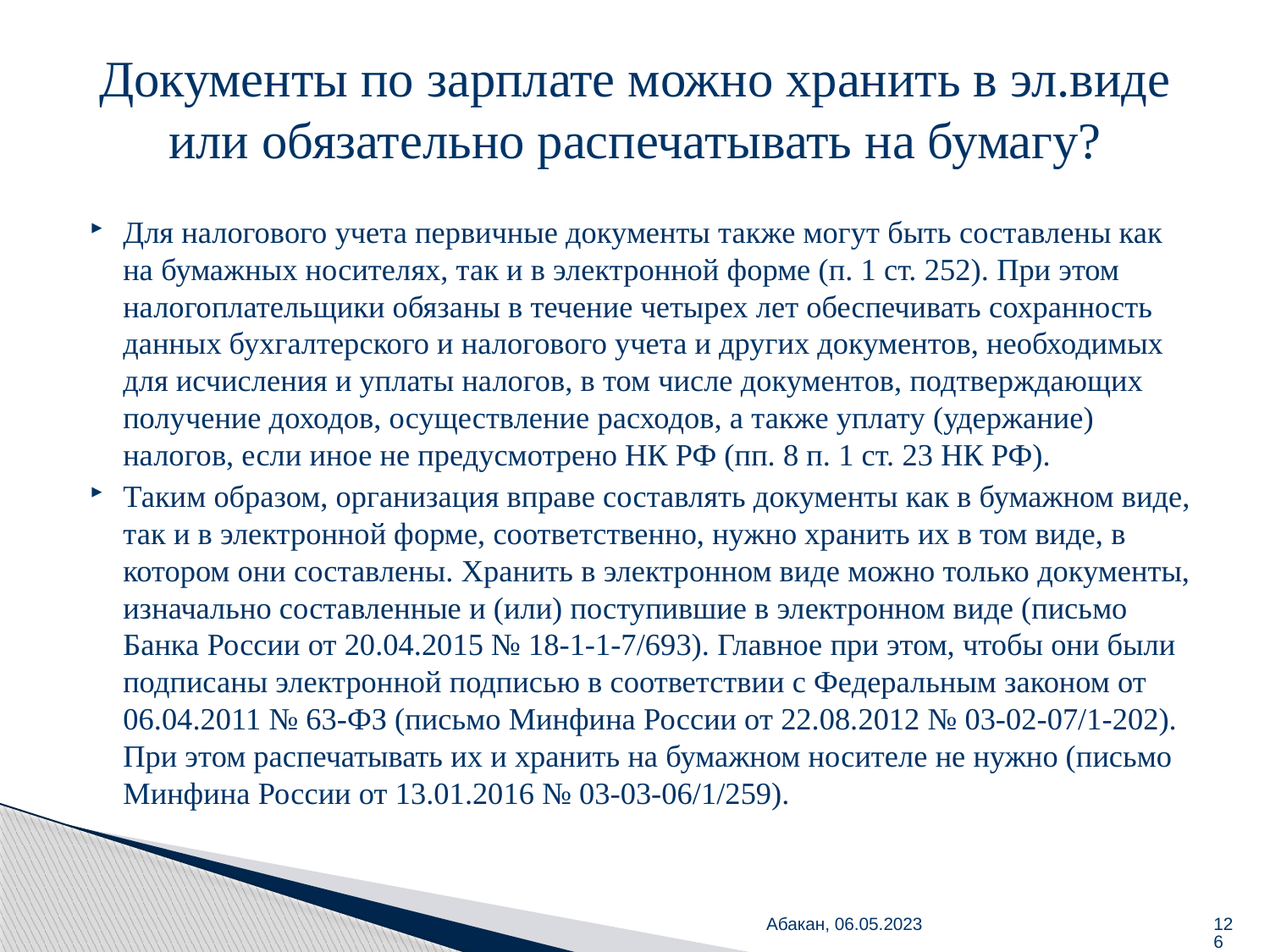

# Документы по зарплате можно хранить в эл.виде или обязательно распечатывать на бумагу?
Для налогового учета первичные документы также могут быть составлены как на бумажных носителях, так и в электронной форме (п. 1 ст. 252). При этом налогоплательщики обязаны в течение четырех лет обеспечивать сохранность данных бухгалтерского и налогового учета и других документов, необходимых для исчисления и уплаты налогов, в том числе документов, подтверждающих получение доходов, осуществление расходов, а также уплату (удержание) налогов, если иное не предусмотрено НК РФ (пп. 8 п. 1 ст. 23 НК РФ).
Таким образом, организация вправе составлять документы как в бумажном виде, так и в электронной форме, соответственно, нужно хранить их в том виде, в котором они составлены. Хранить в электронном виде можно только документы, изначально составленные и (или) поступившие в электронном виде (письмо Банка России от 20.04.2015 № 18-1-1-7/693). Главное при этом, чтобы они были подписаны электронной подписью в соответствии с Федеральным законом от 06.04.2011 № 63-ФЗ (письмо Минфина России от 22.08.2012 № 03-02-07/1-202). При этом распечатывать их и хранить на бумажном носителе не нужно (письмо Минфина России от 13.01.2016 № 03-03-06/1/259).

Абакан, 06.05.2023
126